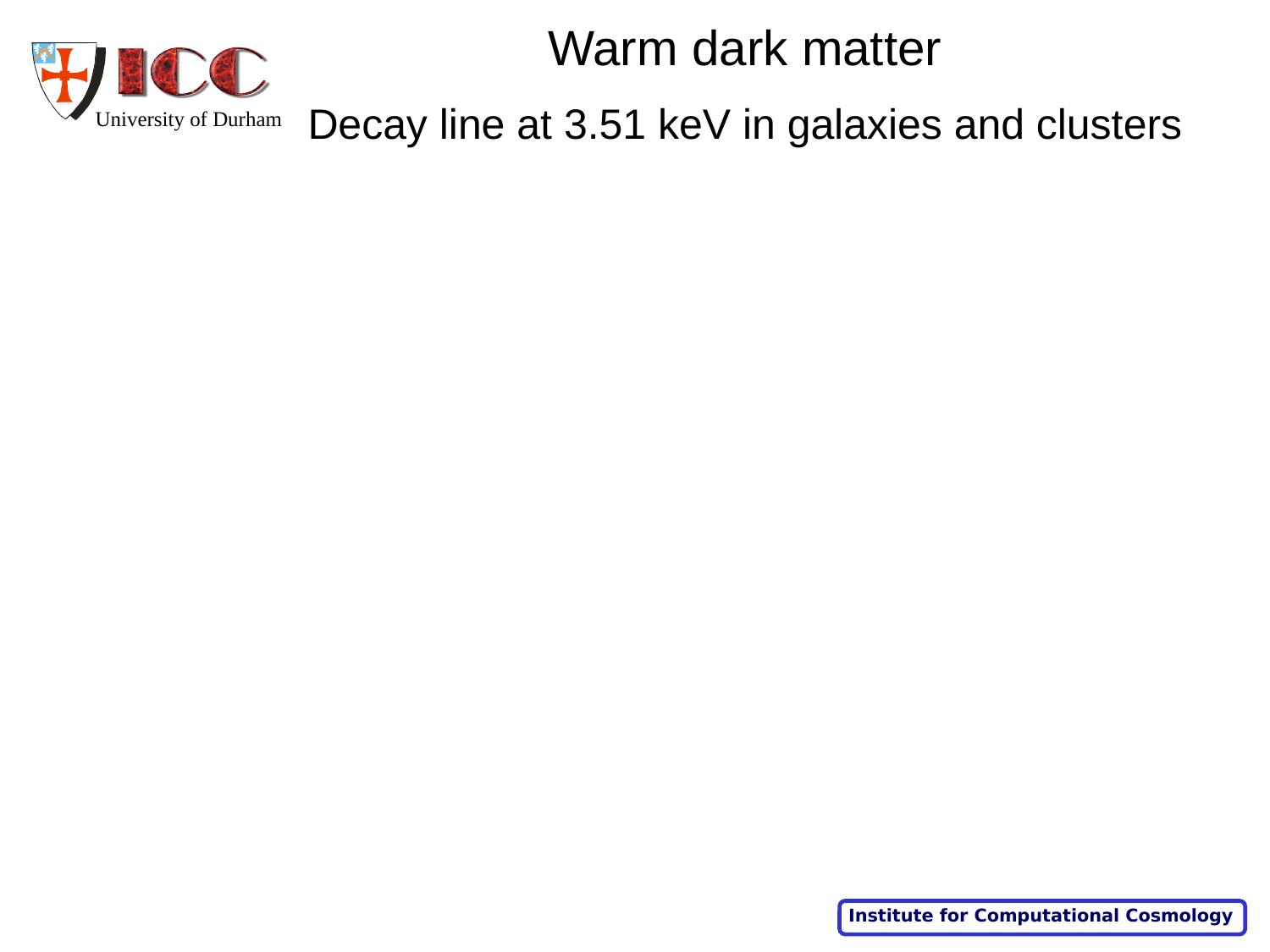

Warm dark matter
Decay line at 3.51 keV in galaxies and clusters